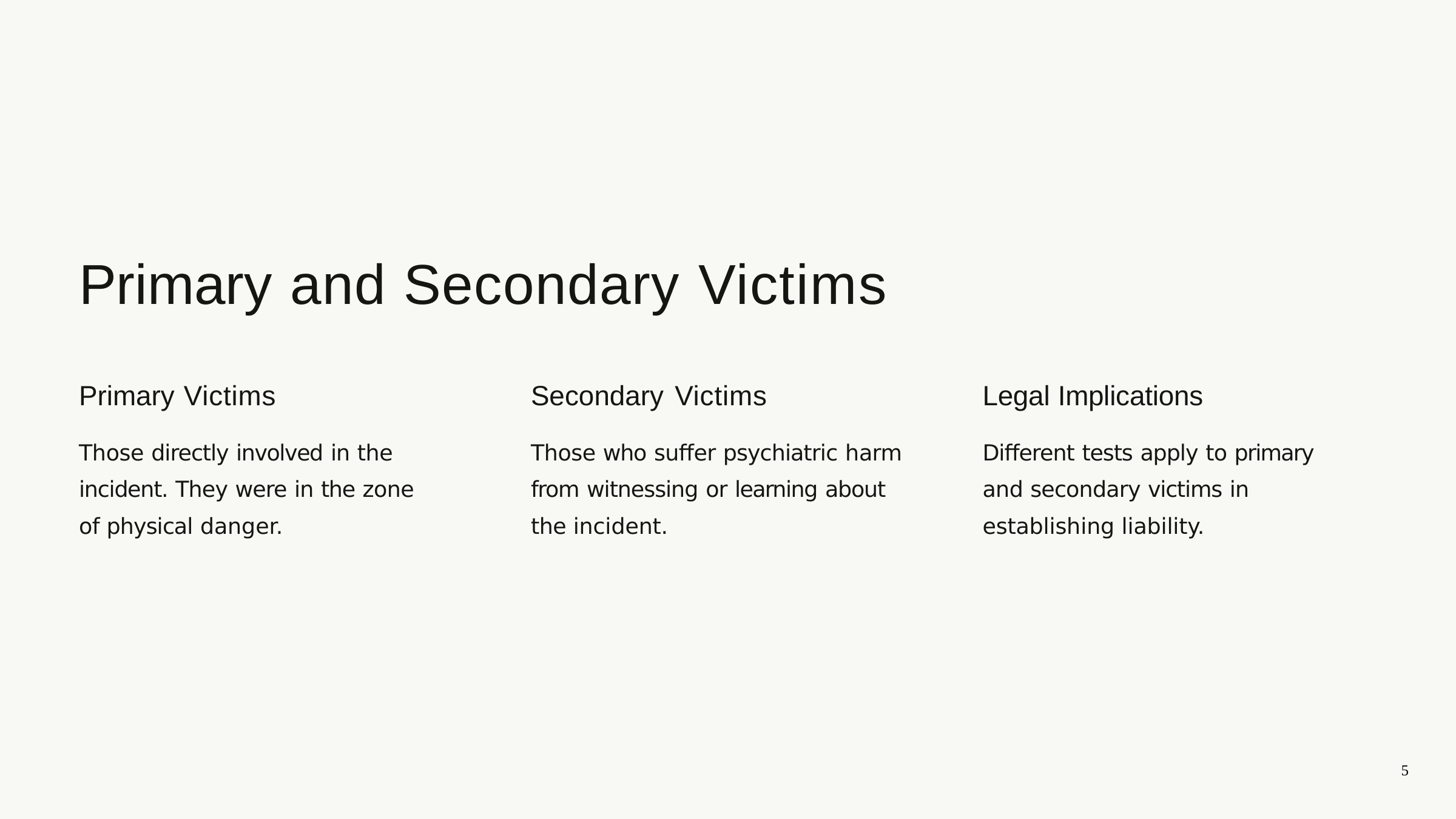

# Primary and Secondary Victims
Primary Victims
Secondary Victims
Legal Implications
Those directly involved in the incident. They were in the zone of physical danger.
Those who suffer psychiatric harm from witnessing or learning about the incident.
Different tests apply to primary and secondary victims in establishing liability.
5